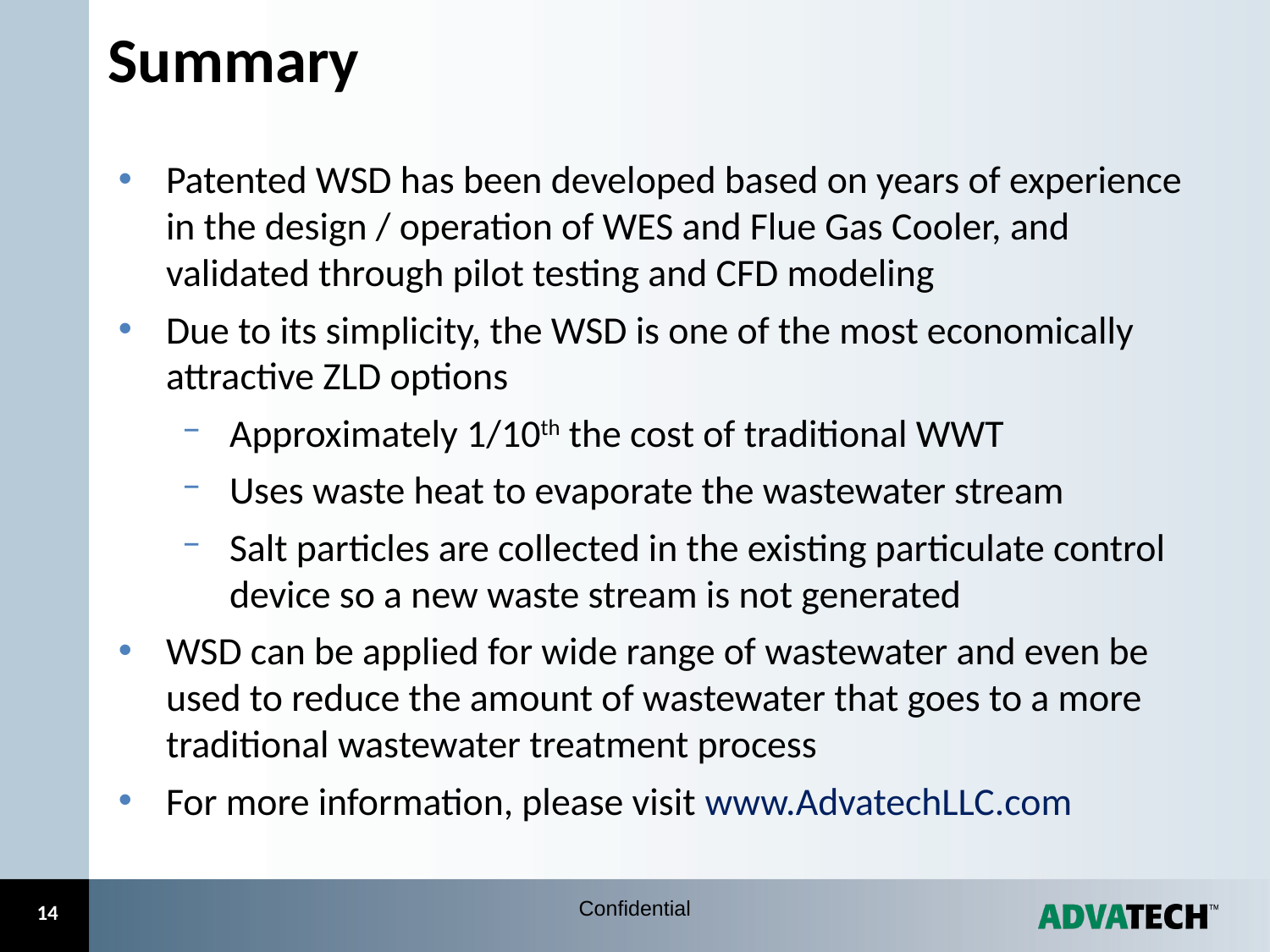

Summary
Patented WSD has been developed based on years of experience in the design / operation of WES and Flue Gas Cooler, and validated through pilot testing and CFD modeling
Due to its simplicity, the WSD is one of the most economically attractive ZLD options
Approximately 1/10th the cost of traditional WWT
Uses waste heat to evaporate the wastewater stream
Salt particles are collected in the existing particulate control device so a new waste stream is not generated
WSD can be applied for wide range of wastewater and even be used to reduce the amount of wastewater that goes to a more traditional wastewater treatment process
For more information, please visit www.AdvatechLLC.com

14
Confidential